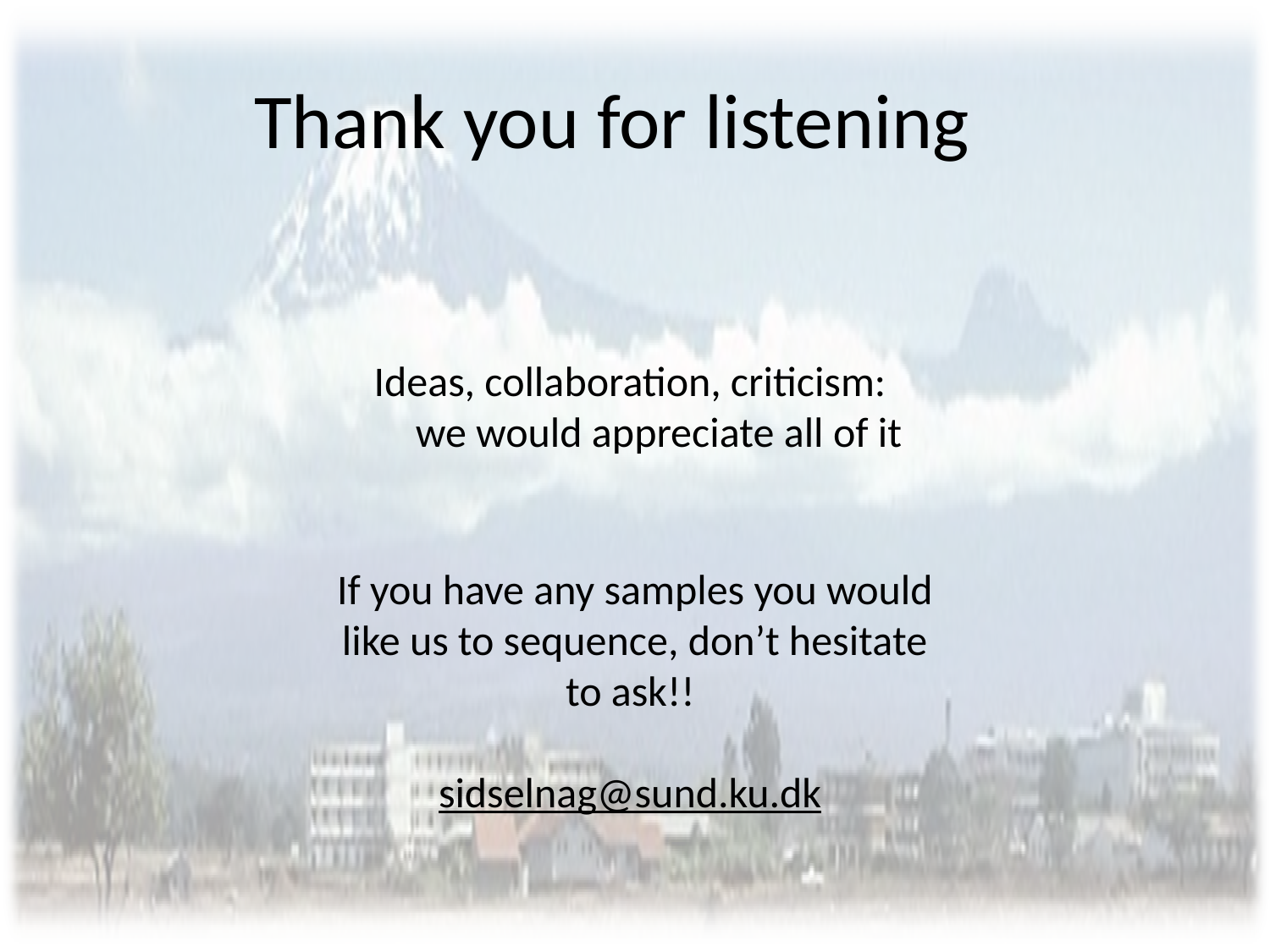

# Thank you for listening
Ideas, collaboration, criticism:
we would appreciate all of it

If you have any samples you would like us to sequence, don’t hesitate to ask!!
sidselnag@sund.ku.dk